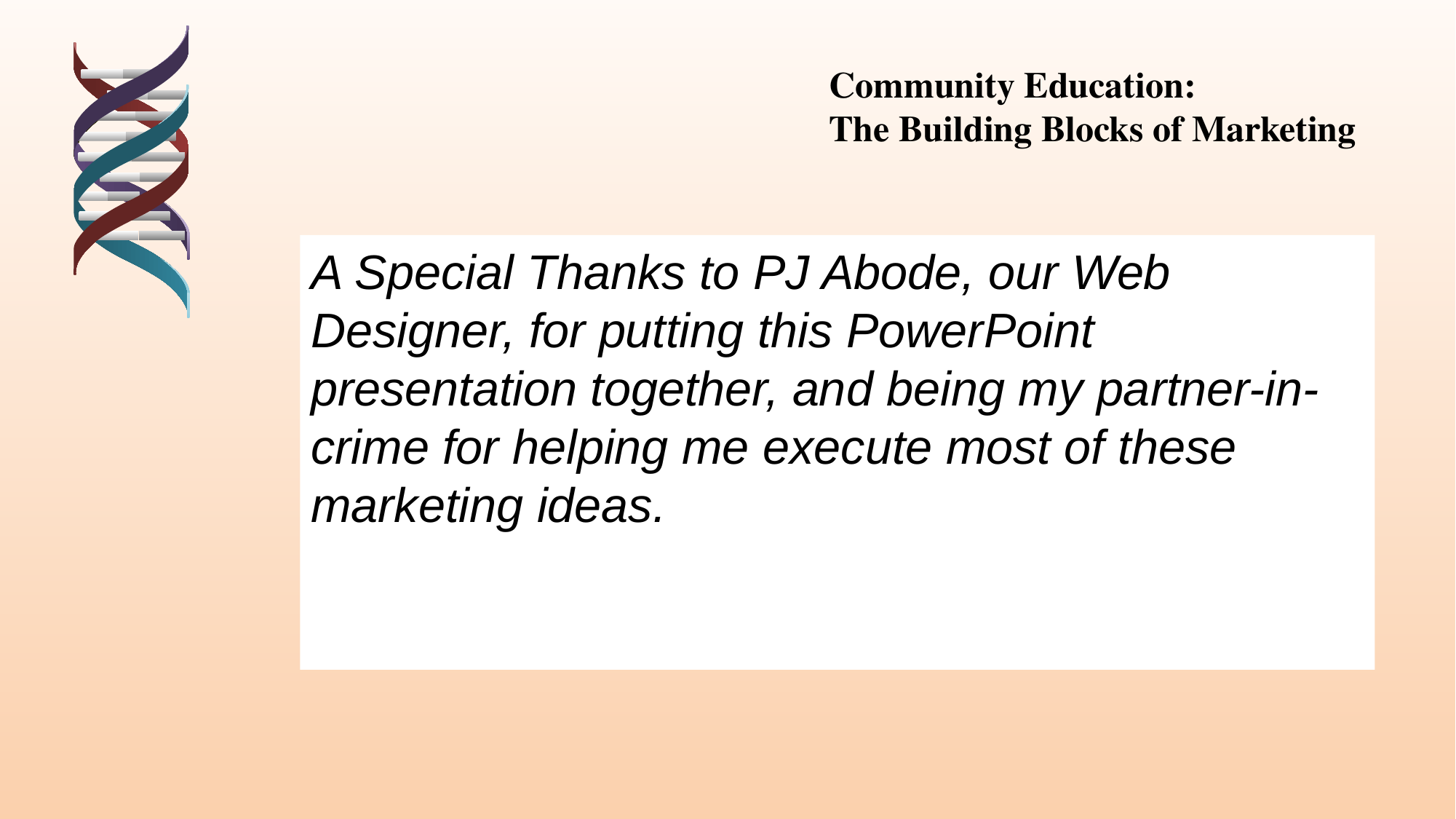

Community Education:
The Building Blocks of Marketing
A Special Thanks to PJ Abode, our Web Designer, for putting this PowerPoint presentation together, and being my partner-in-crime for helping me execute most of these marketing ideas.